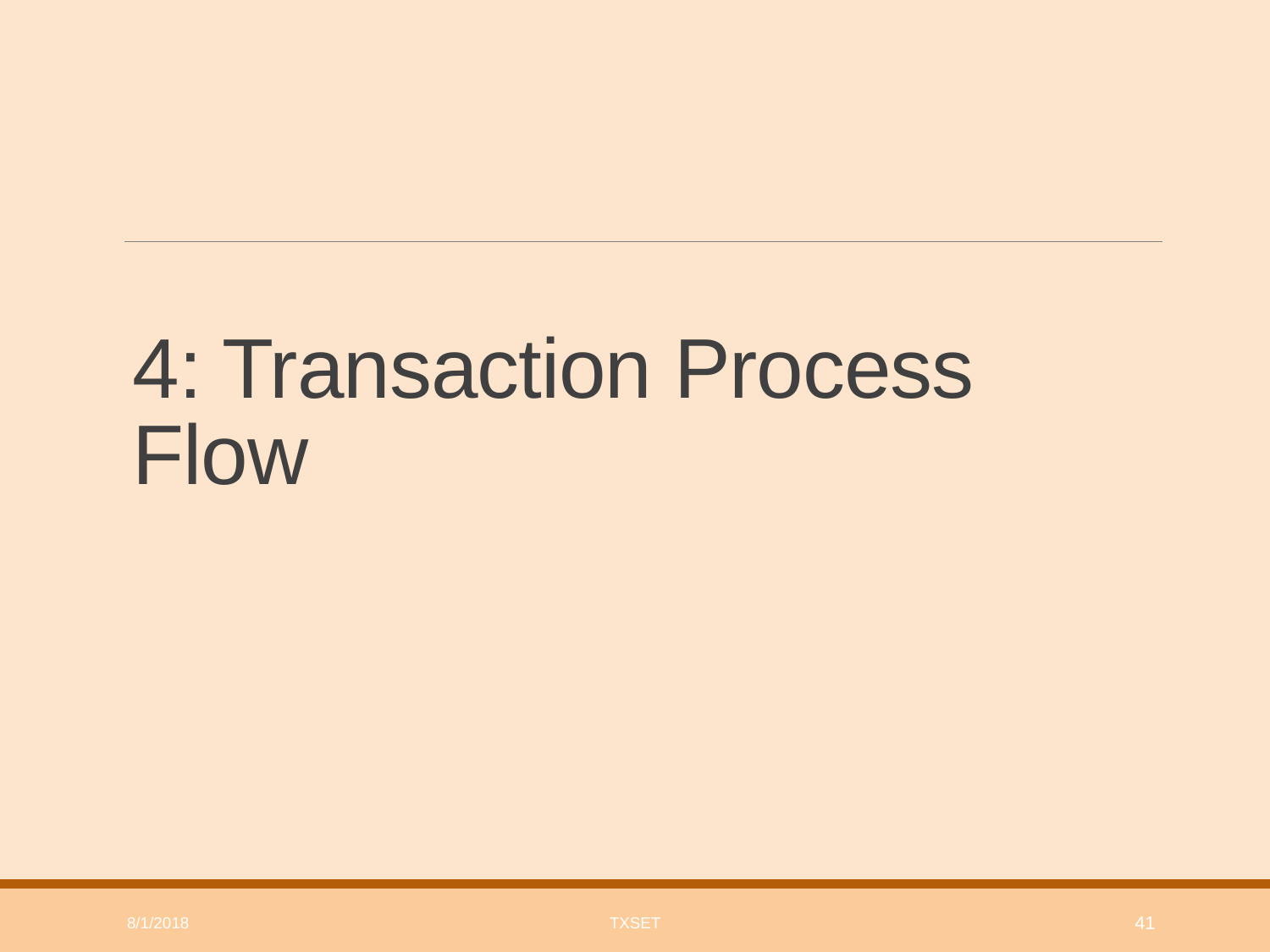

# 4: Transaction Process Flow
8/1/2018
TxSET
41